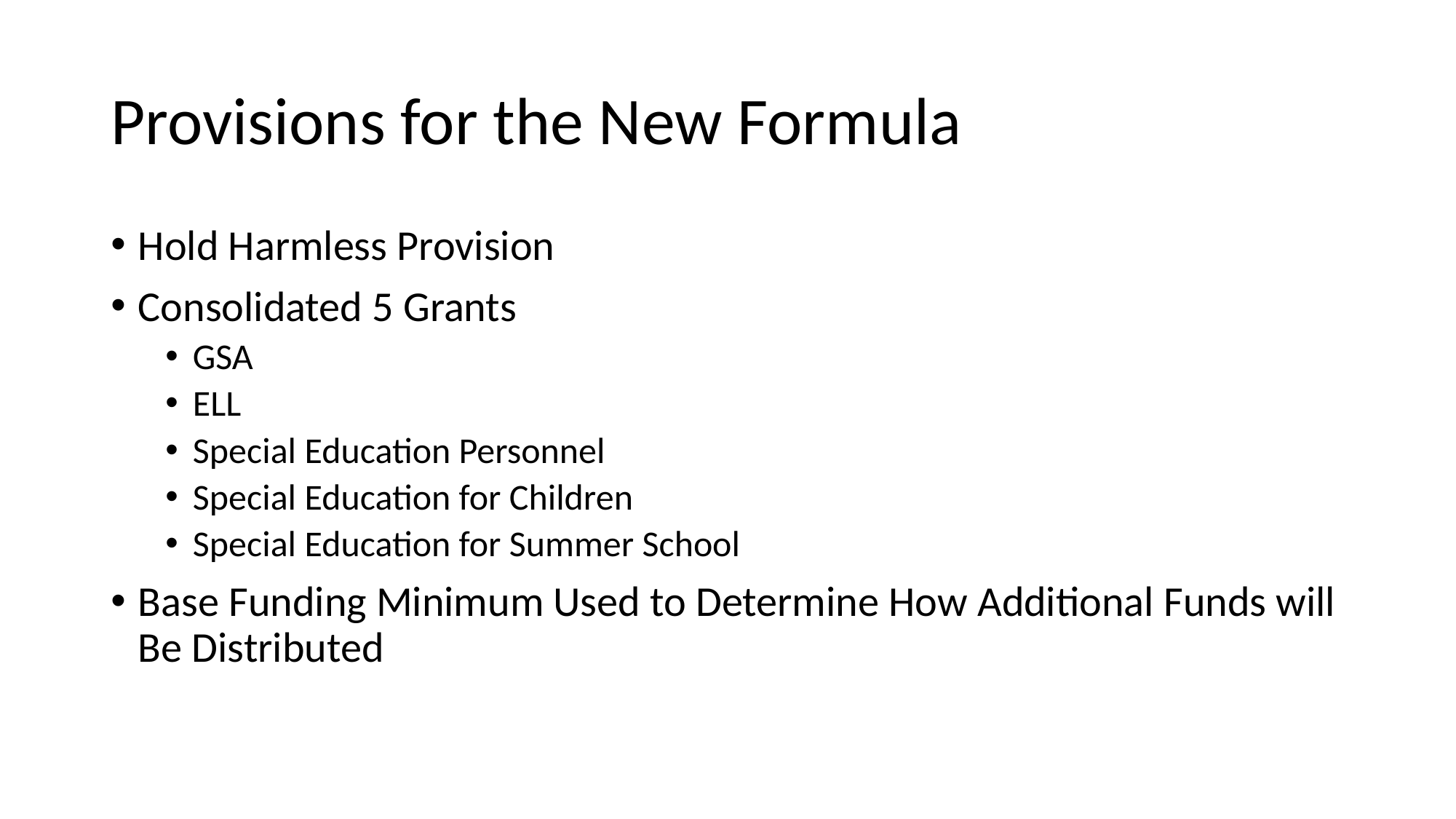

# Provisions for the New Formula
Hold Harmless Provision
Consolidated 5 Grants
GSA
ELL
Special Education Personnel
Special Education for Children
Special Education for Summer School
Base Funding Minimum Used to Determine How Additional Funds will Be Distributed